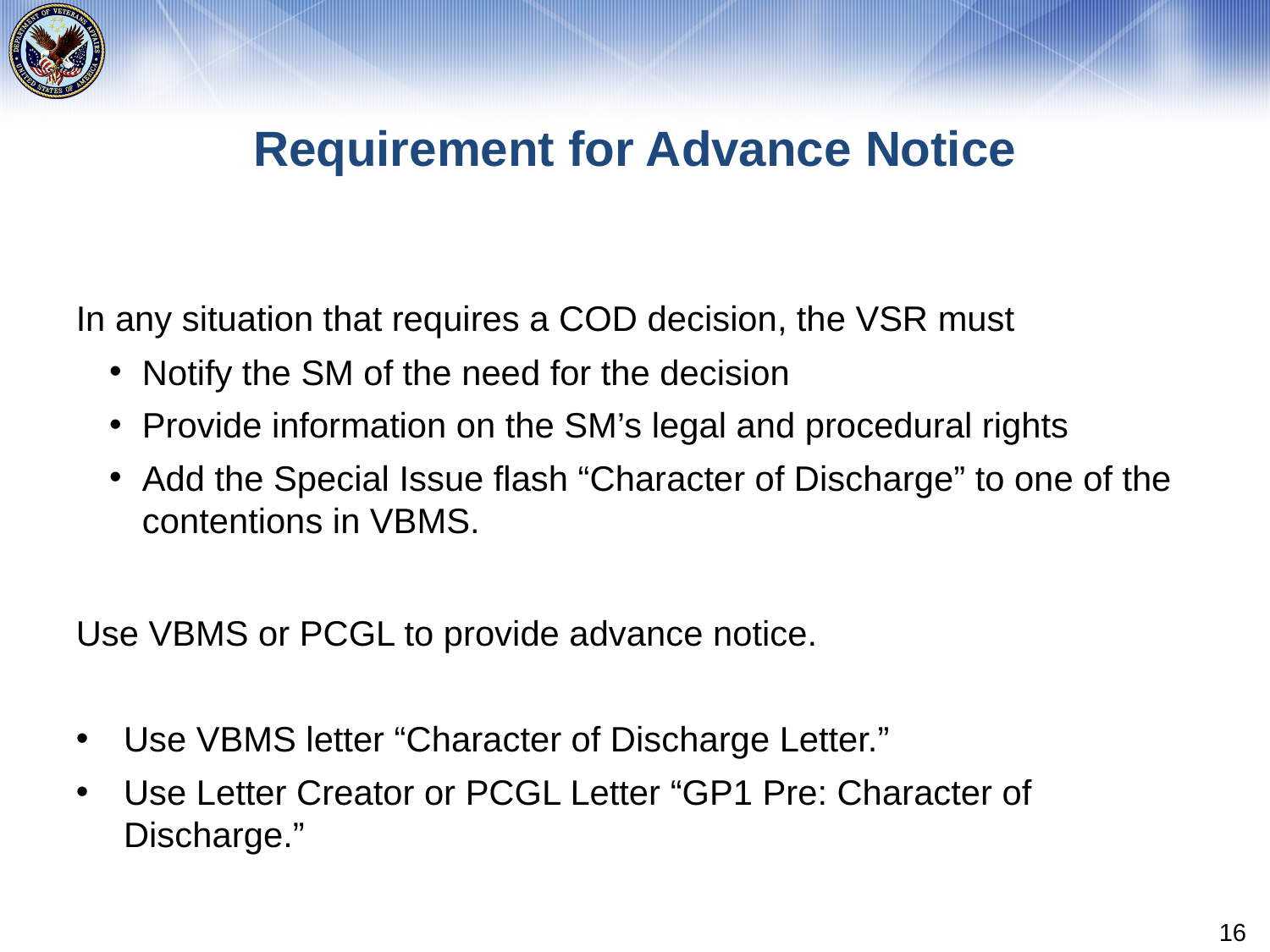

# Requirement for Advance Notice
In any situation that requires a COD decision, the VSR must
Notify the SM of the need for the decision
Provide information on the SM’s legal and procedural rights
Add the Special Issue flash “Character of Discharge” to one of the contentions in VBMS.
Use VBMS or PCGL to provide advance notice.

Use VBMS letter “Character of Discharge Letter.”
Use Letter Creator or PCGL Letter “GP1 Pre: Character of Discharge.”

16